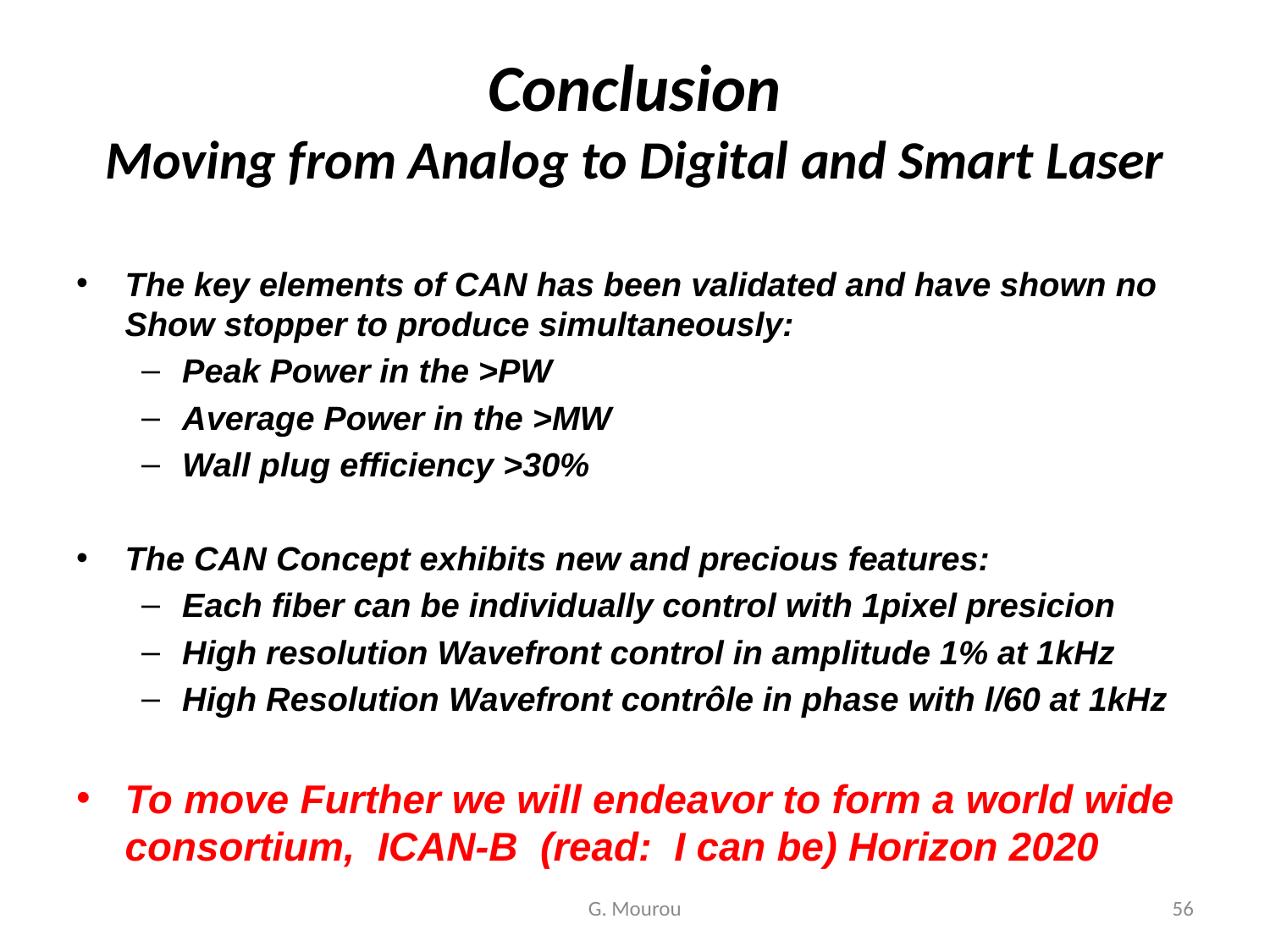

# Conclusion Moving from Analog to Digital and Smart Laser
The key elements of CAN has been validated and have shown no Show stopper to produce simultaneously:
Peak Power in the >PW
Average Power in the >MW
Wall plug efficiency >30%

The CAN Concept exhibits new and precious features:
Each fiber can be individually control with 1pixel presicion
High resolution Wavefront control in amplitude 1% at 1kHz
High Resolution Wavefront contrôle in phase with l/60 at 1kHz

To move Further we will endeavor to form a world wide consortium,  ICAN-B  (read:  I can be) Horizon 2020
G. Mourou
56